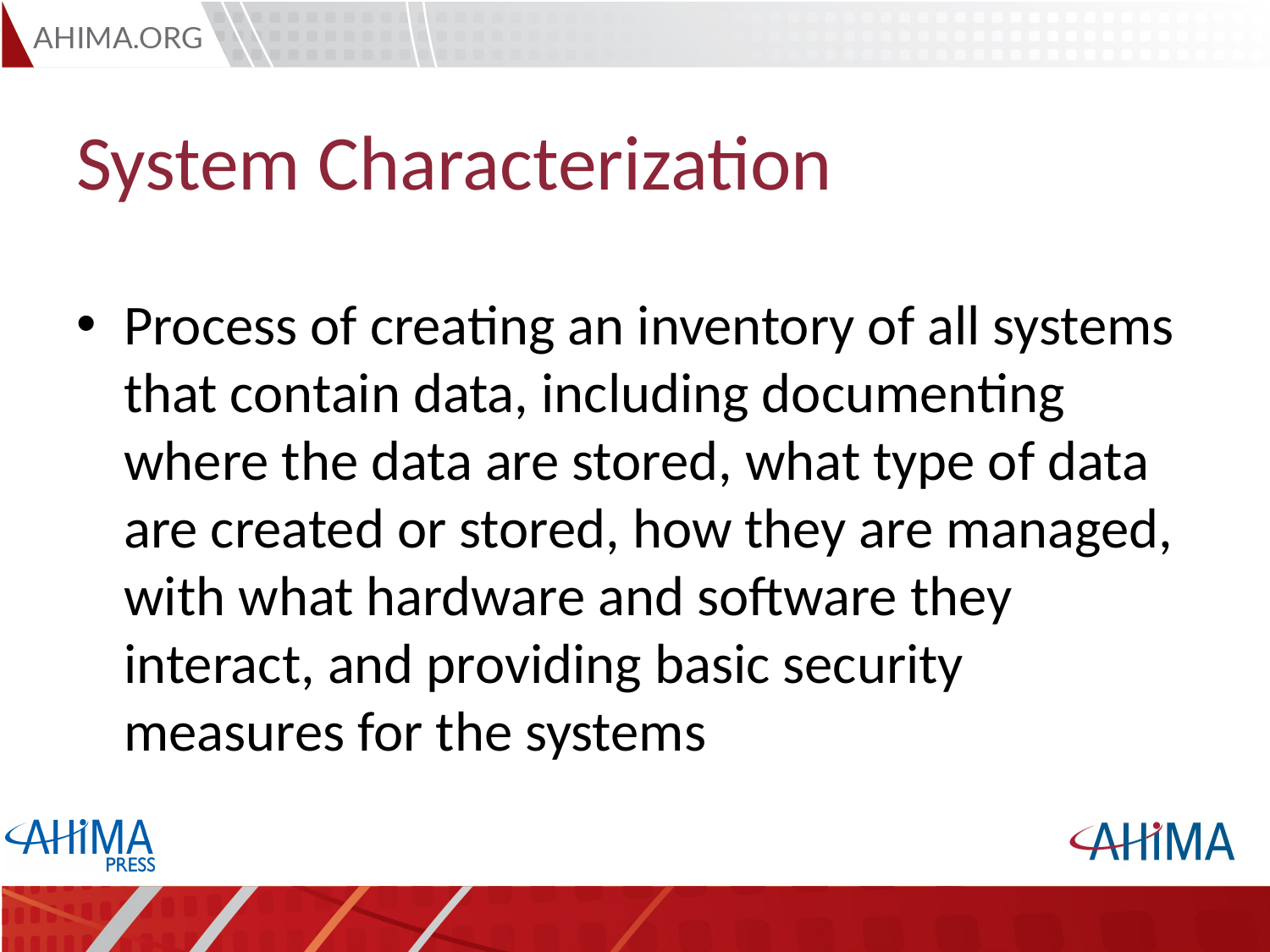

# System Characterization
Process of creating an inventory of all systems that contain data, including documenting where the data are stored, what type of data are created or stored, how they are managed, with what hardware and software they interact, and providing basic security measures for the systems